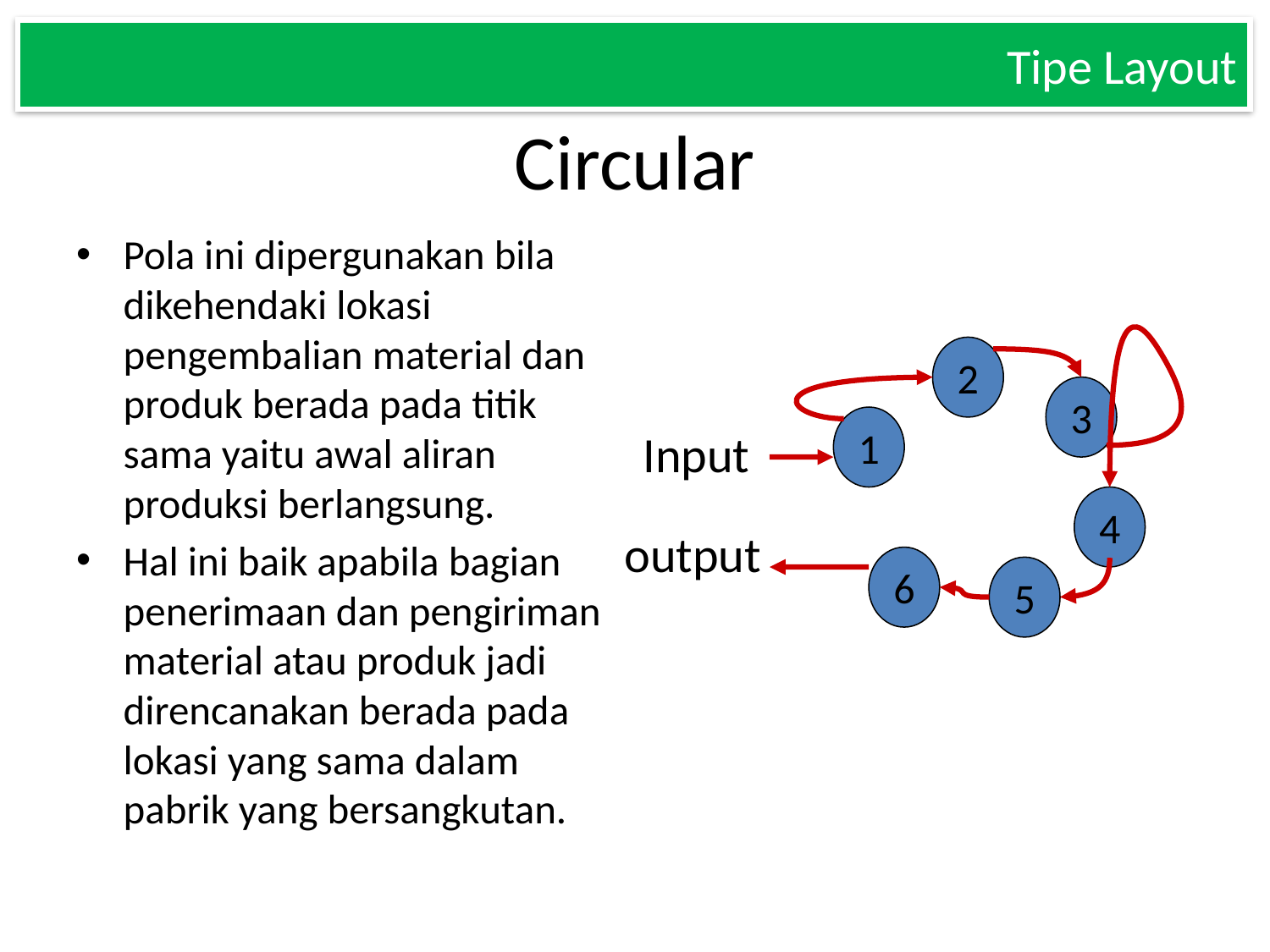

Tipe Layout
# Circular
Pola ini dipergunakan bila dikehendaki lokasi pengembalian material dan produk berada pada titik sama yaitu awal aliran produksi berlangsung.
Hal ini baik apabila bagian penerimaan dan pengiriman material atau produk jadi direncanakan berada pada lokasi yang sama dalam pabrik yang bersangkutan.

2
3
1
Input

4
output
6
5